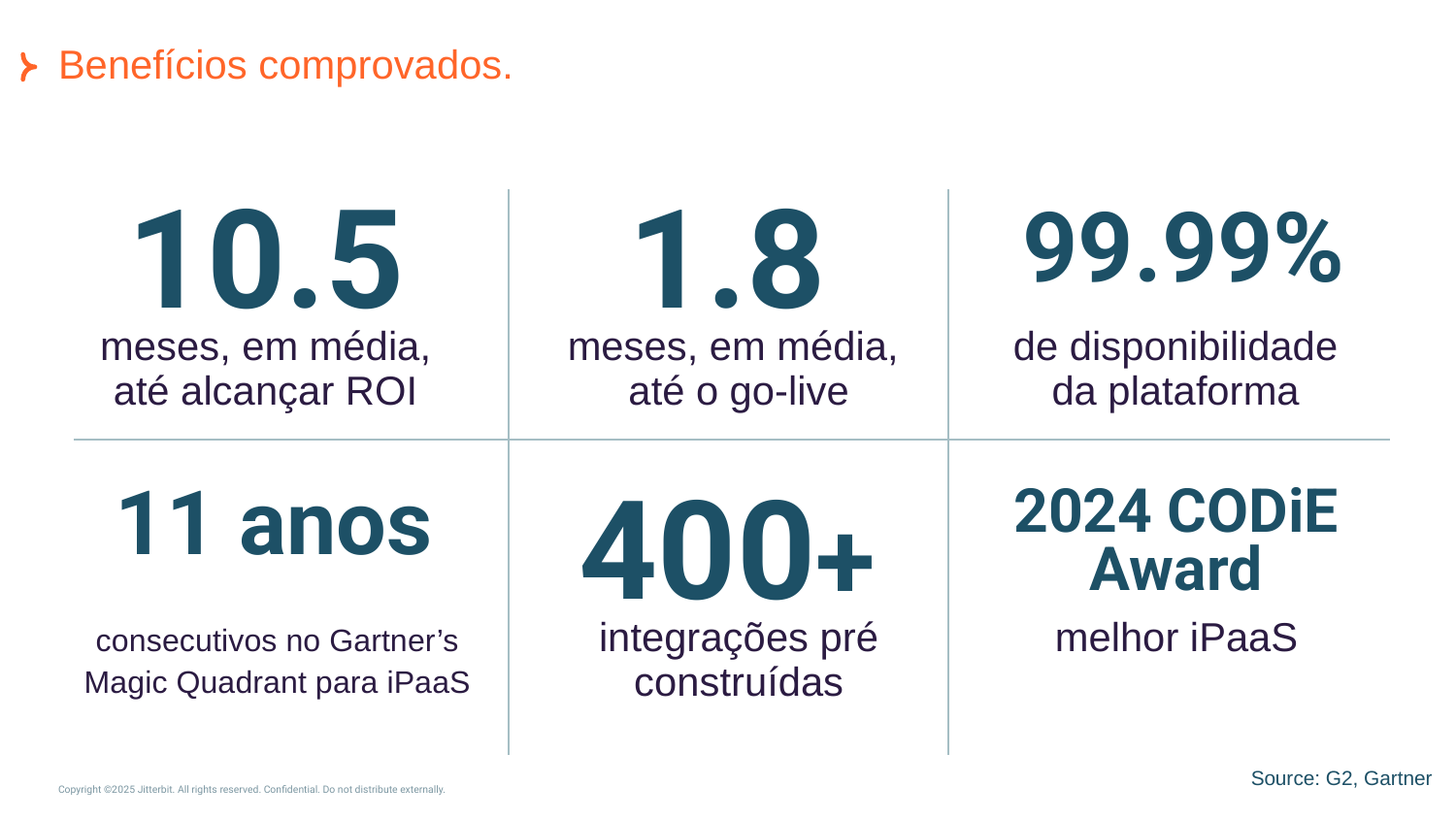

# Benefícios comprovados.
10.5
1.8
99.99%
meses, em média, até alcançar ROI
meses, em média,
até o go-live
de disponibilidade
da plataforma
400+
11 anos
2024 CODiE Award
consecutivos no Gartner’s Magic Quadrant para iPaaS
integrações pré construídas
melhor iPaaS
Source: G2, Gartner